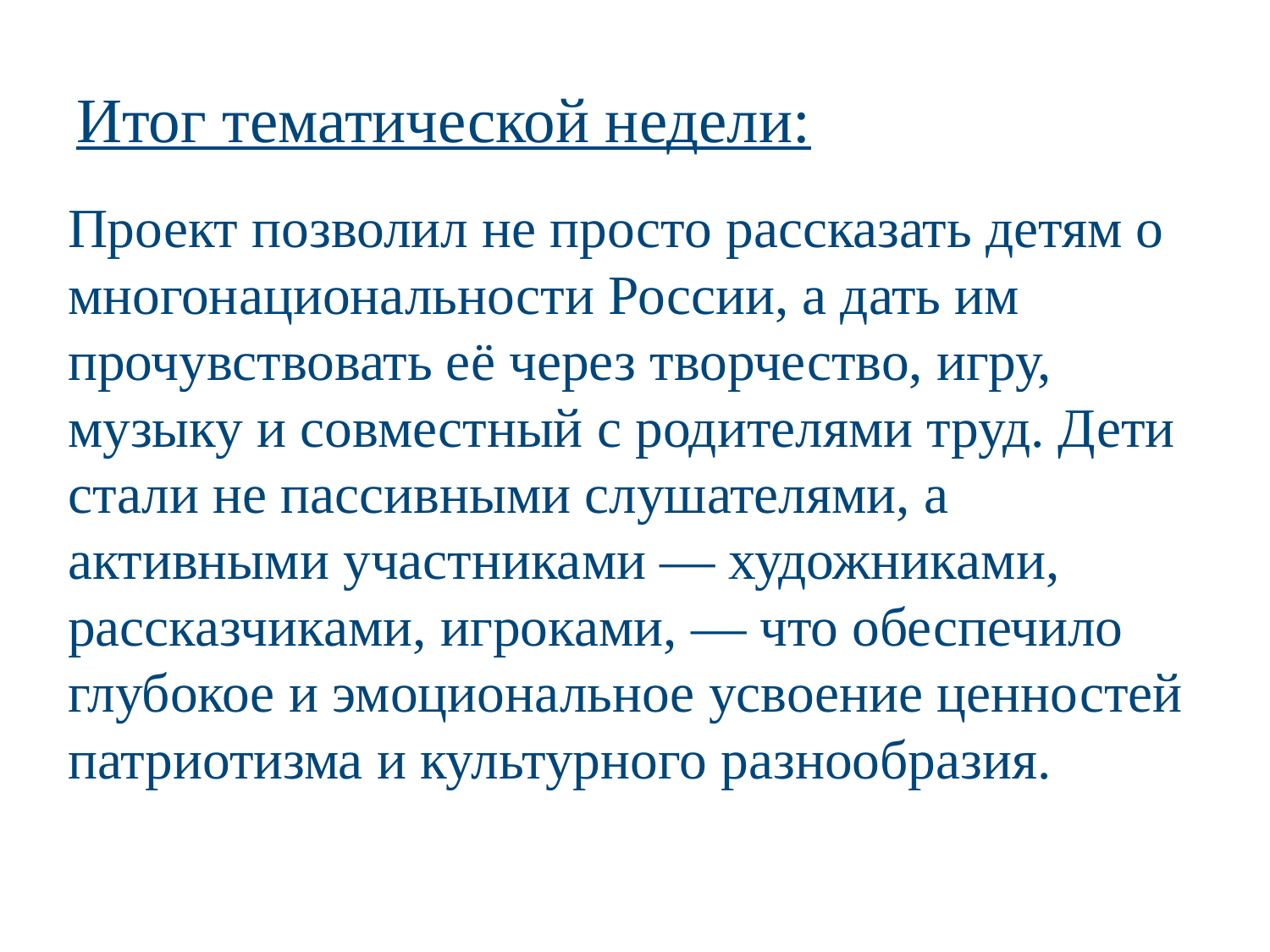

# Итог тематической недели:
Проект позволил не просто рассказать детям о многонациональности России, а дать им прочувствовать её через творчество, игру, музыку и совместный с родителями труд. Дети стали не пассивными слушателями, а активными участниками — художниками, рассказчиками, игроками, — что обеспечило глубокое и эмоциональное усвоение ценностей патриотизма и культурного разнообразия.